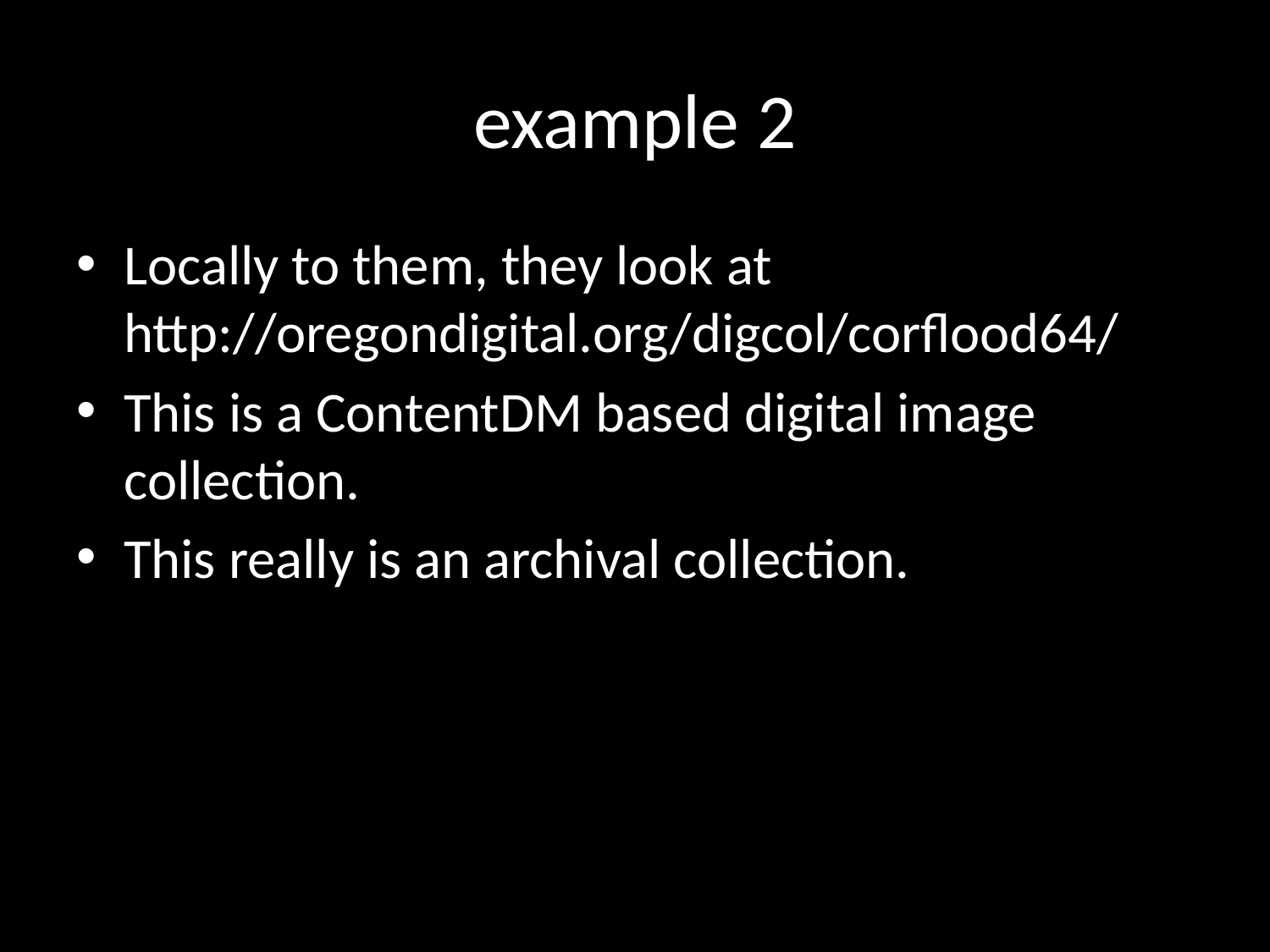

# example 2
Locally to them, they look at http://oregondigital.org/digcol/corflood64/
This is a ContentDM based digital image collection.
This really is an archival collection.